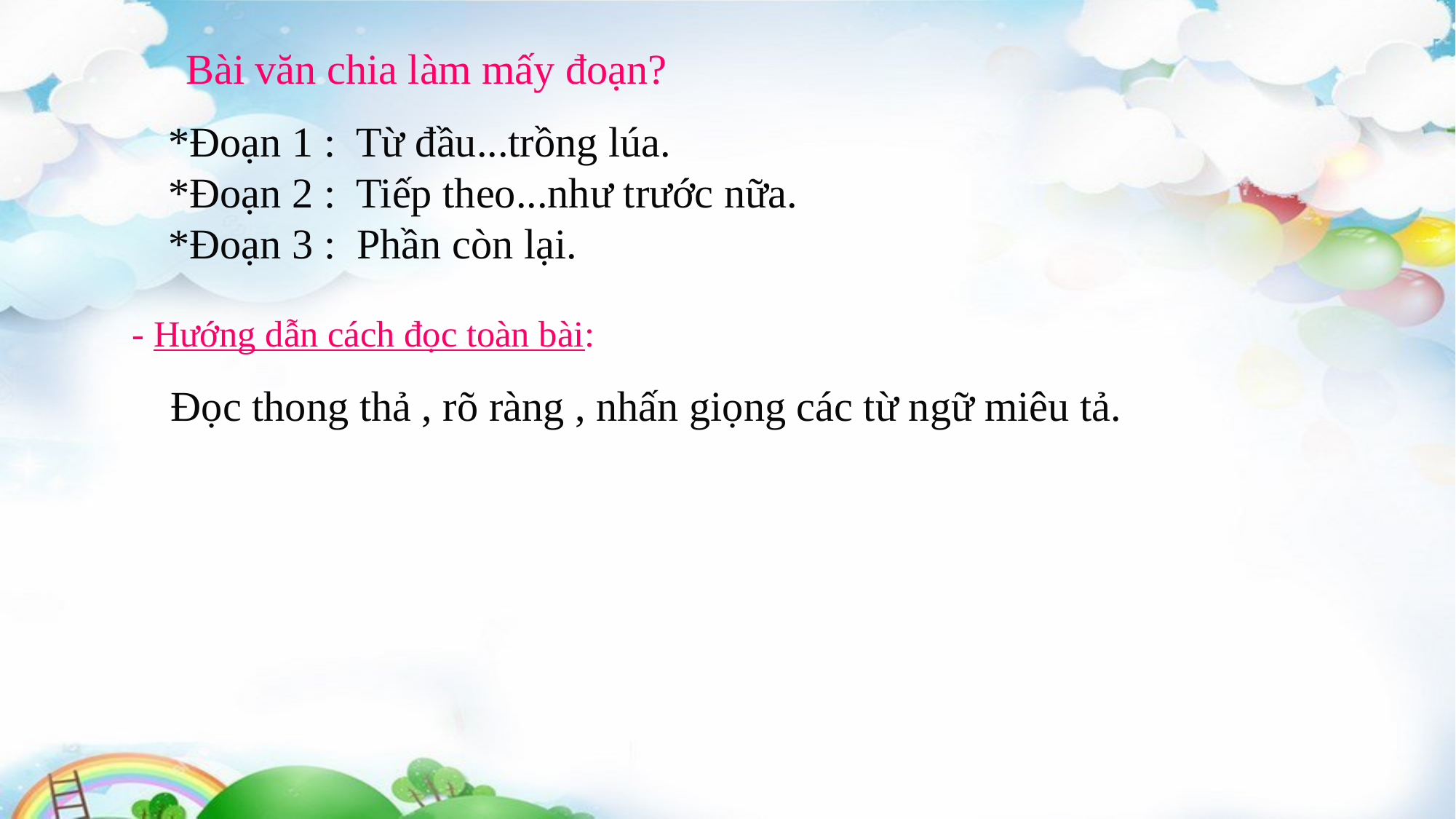

Bài văn chia làm mấy đoạn?
*Đoạn 1 :  Từ đầu...trồng lúa.
*Đoạn 2 :  Tiếp theo...như trước nữa.
*Đoạn 3 :  Phần còn lại.
# - Hướng dẫn cách đọc toàn bài:
      Đọc thong thả , rõ ràng , nhấn giọng các từ ngữ miêu tả.